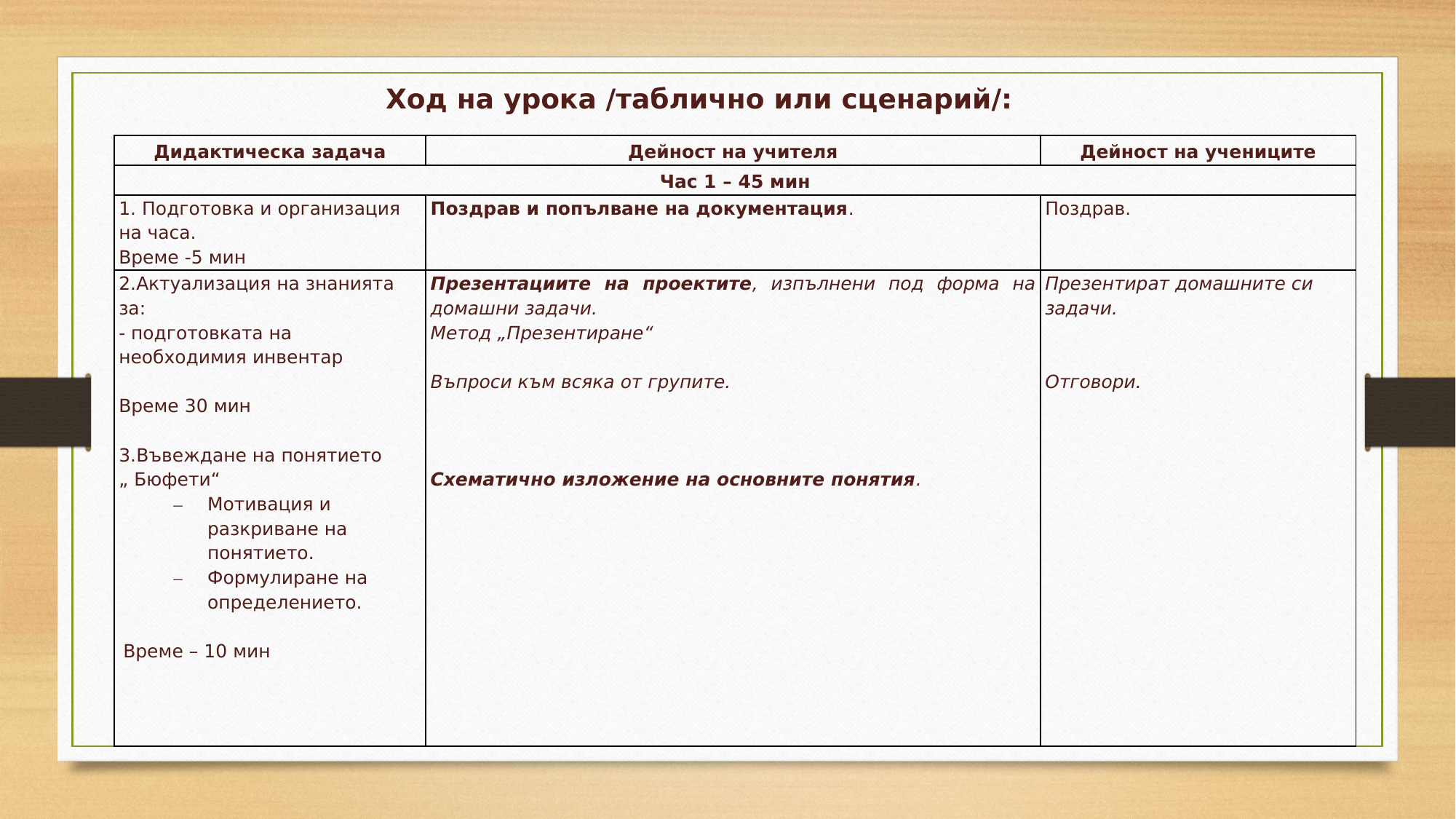

Ход на урока /таблично или сценарий/:
| Дидактическа задача | Дейност на учителя | Дейност на учениците |
| --- | --- | --- |
| Час 1 – 45 мин |  |  |
| 1. Подготовка и организация на часа. Време -5 мин | Поздрав и попълване на документация. | Поздрав. |
| 2.Актуализация на знанията за: - подготовката на необходимия инвентар   Време 30 мин   3.Въвеждане на понятието „ Бюфети“ Мотивация и разкриване на понятието. Формулиране на определението.   Време – 10 мин | Презентациите на проектите, изпълнени под форма на домашни задачи. Метод „Презентиране“   Въпроси към всяка от групите.       Схематично изложение на основните понятия. | Презентират домашните си задачи.   Отговори. |